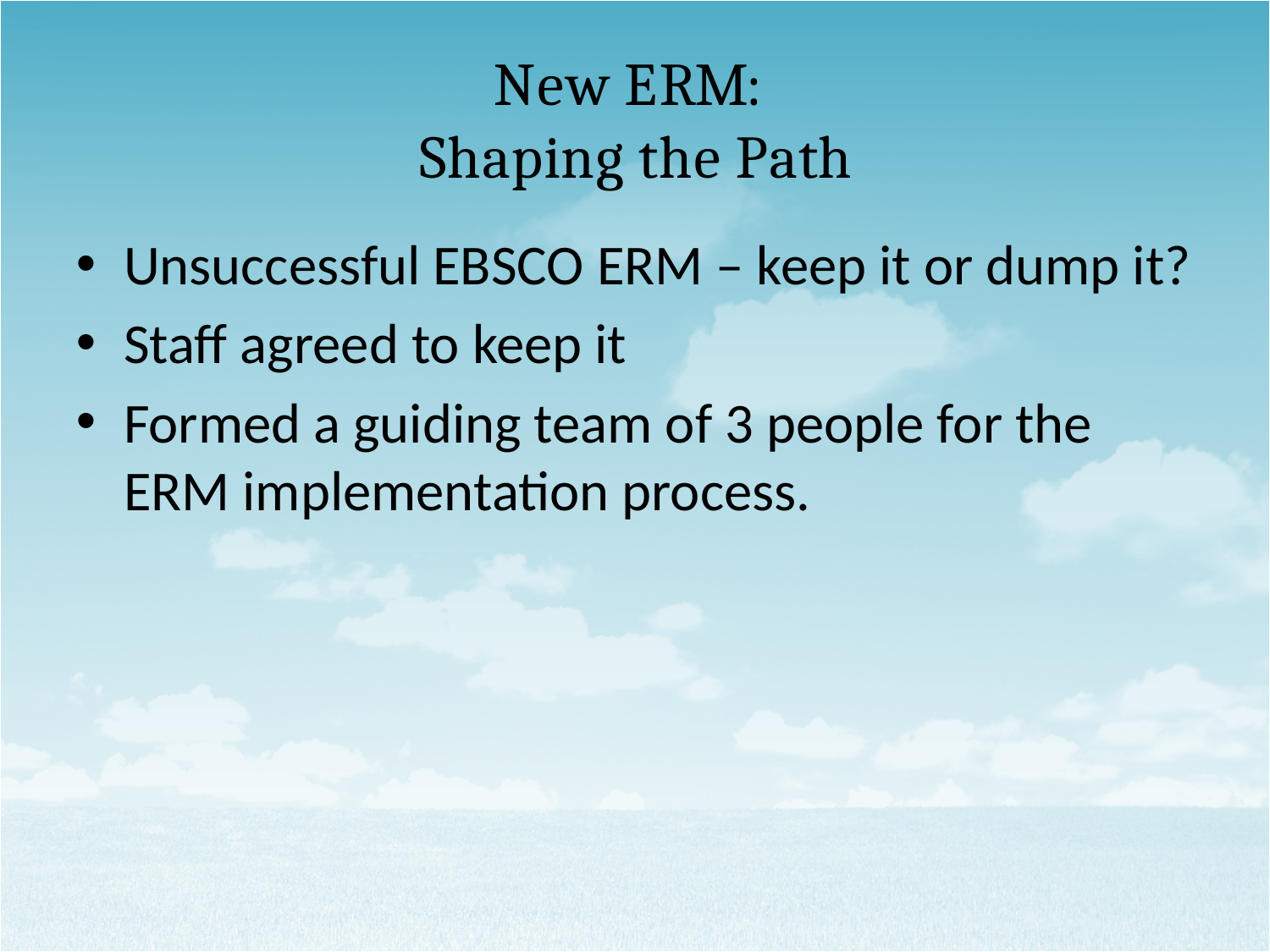

# New ERM: Shaping the Path
Unsuccessful EBSCO ERM – keep it or dump it?
Staff agreed to keep it
Formed a guiding team of 3 people for the ERM implementation process.